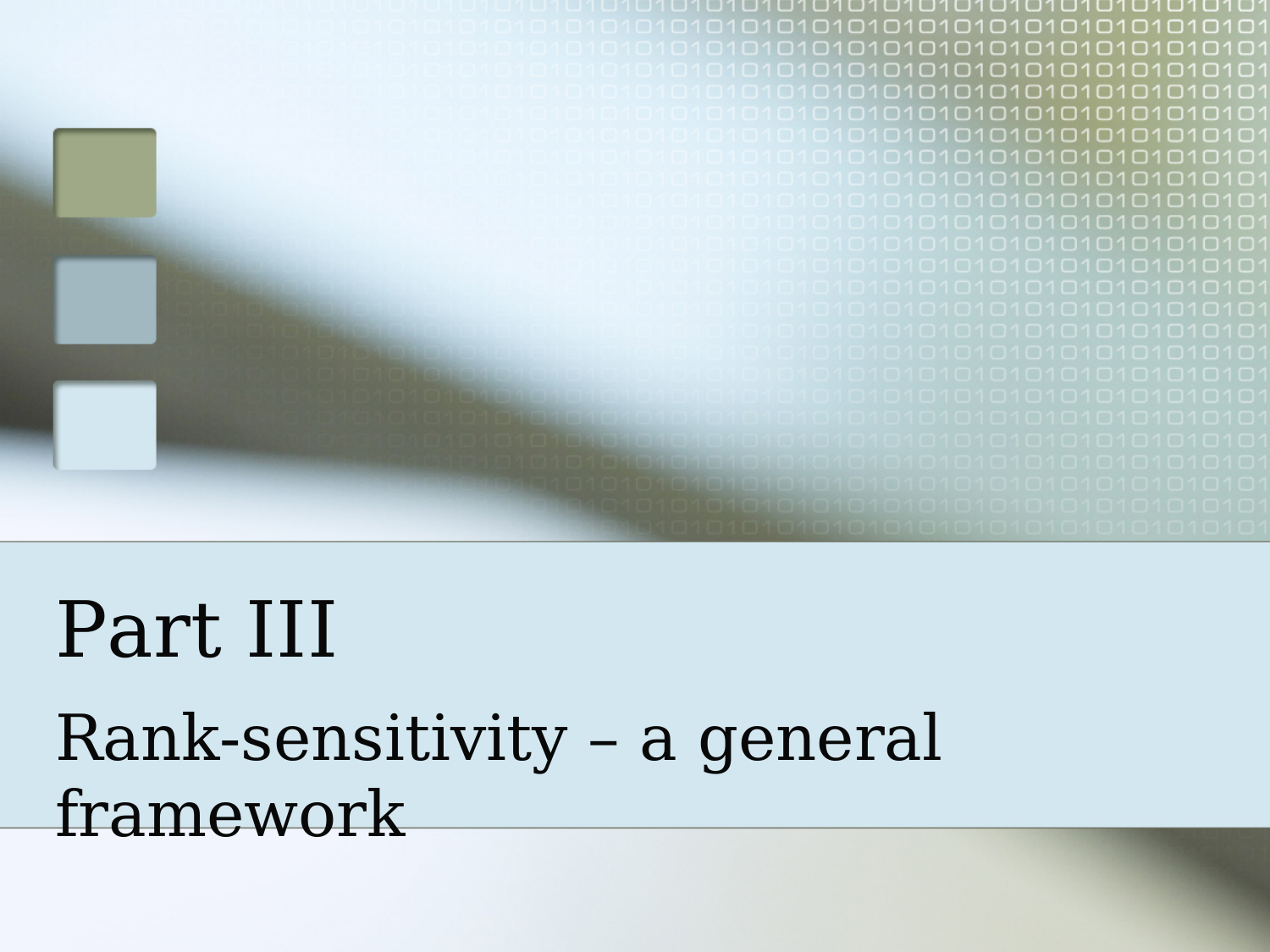

# Part III
Rank-sensitivity – a general framework